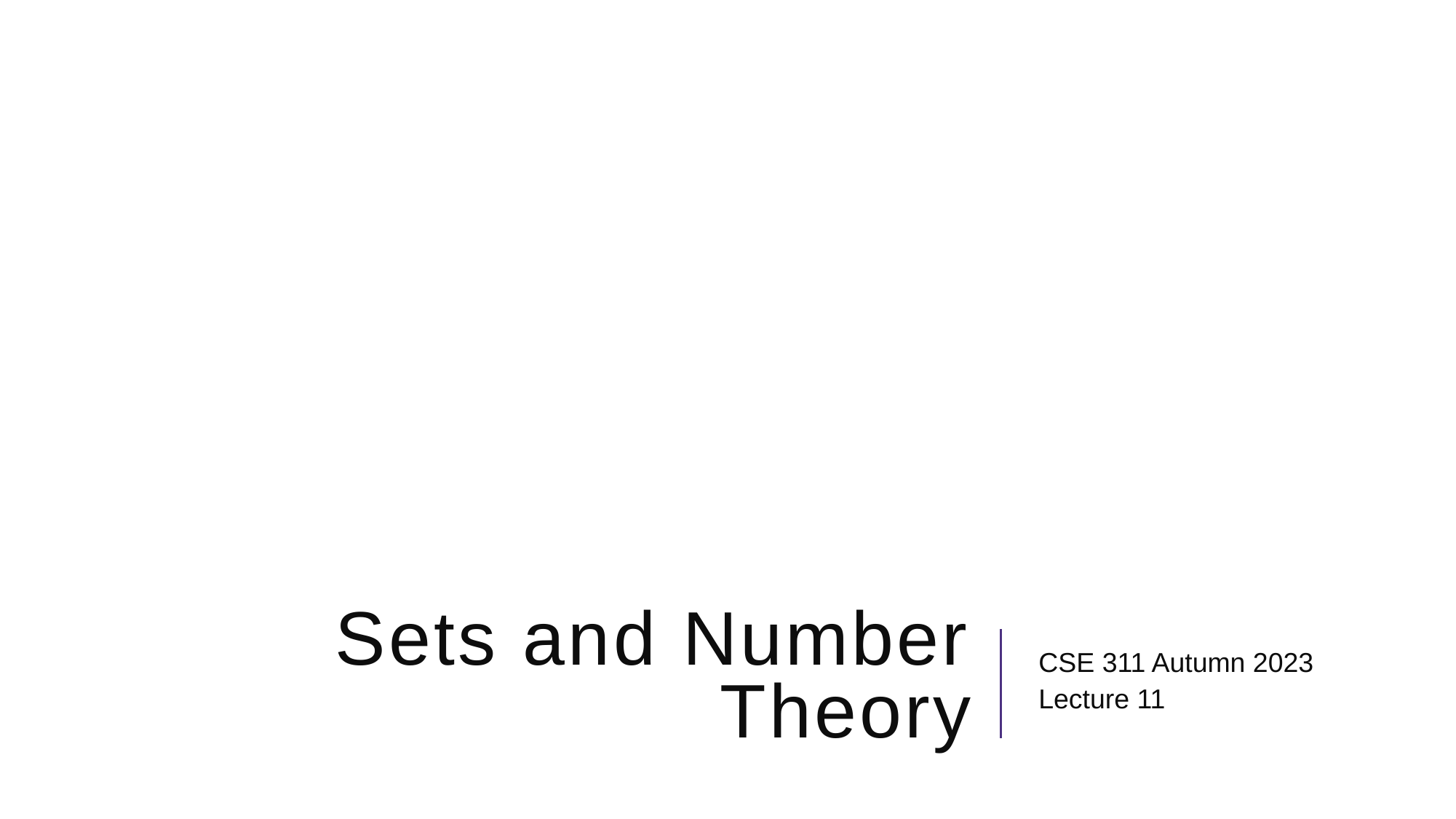

# Sets and Number Theory
CSE 311 Autumn 2023
Lecture 11